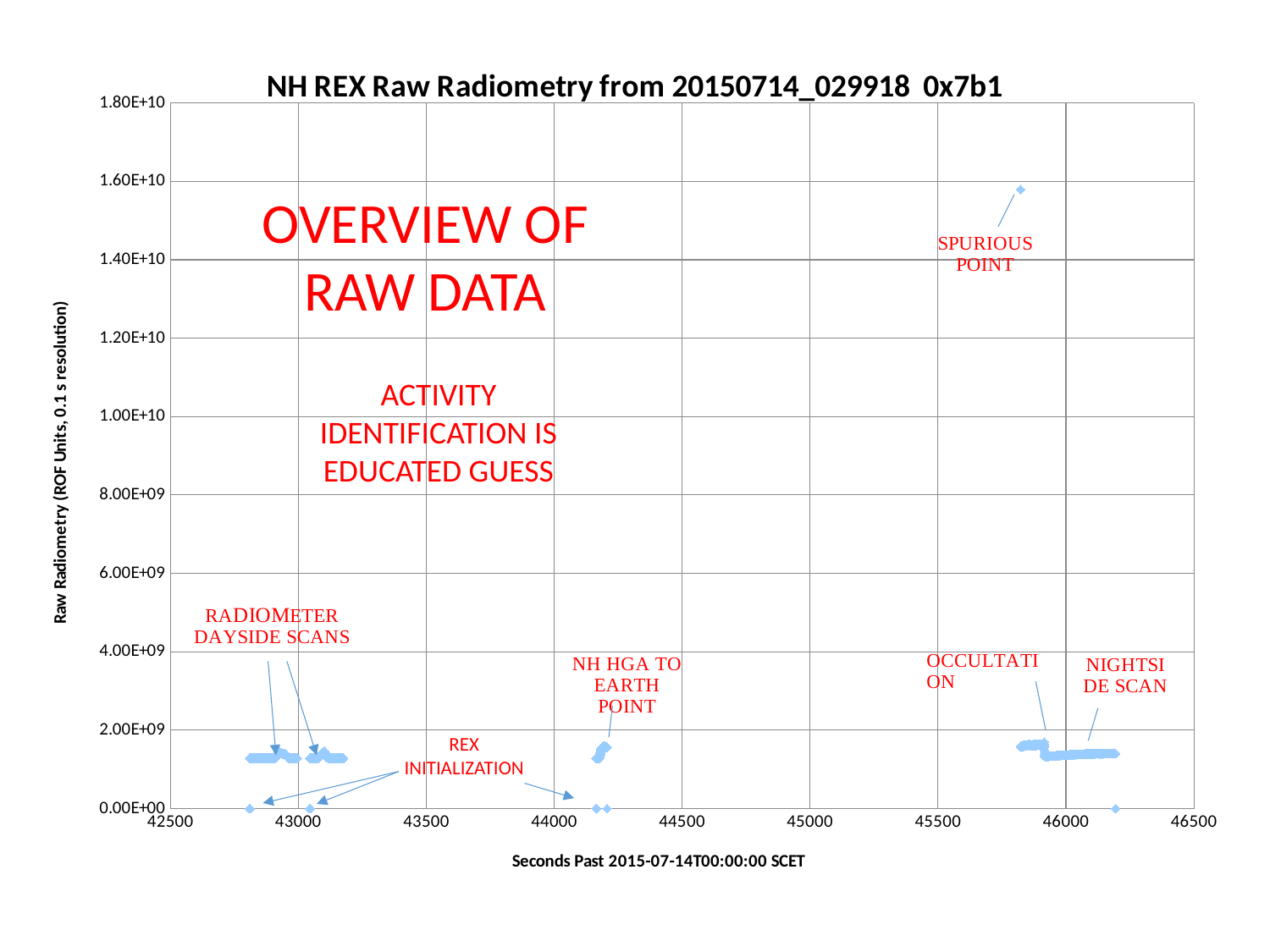

### Chart: NH REX Raw Radiometry from 20150714_029918  0x7b1

| Category | RAD-ADJ |
|---|---|
OVERVIEW OF RAW DATA
ACTIVITY IDENTIFICATION IS EDUCATED GUESS
REX INITIALIZATION